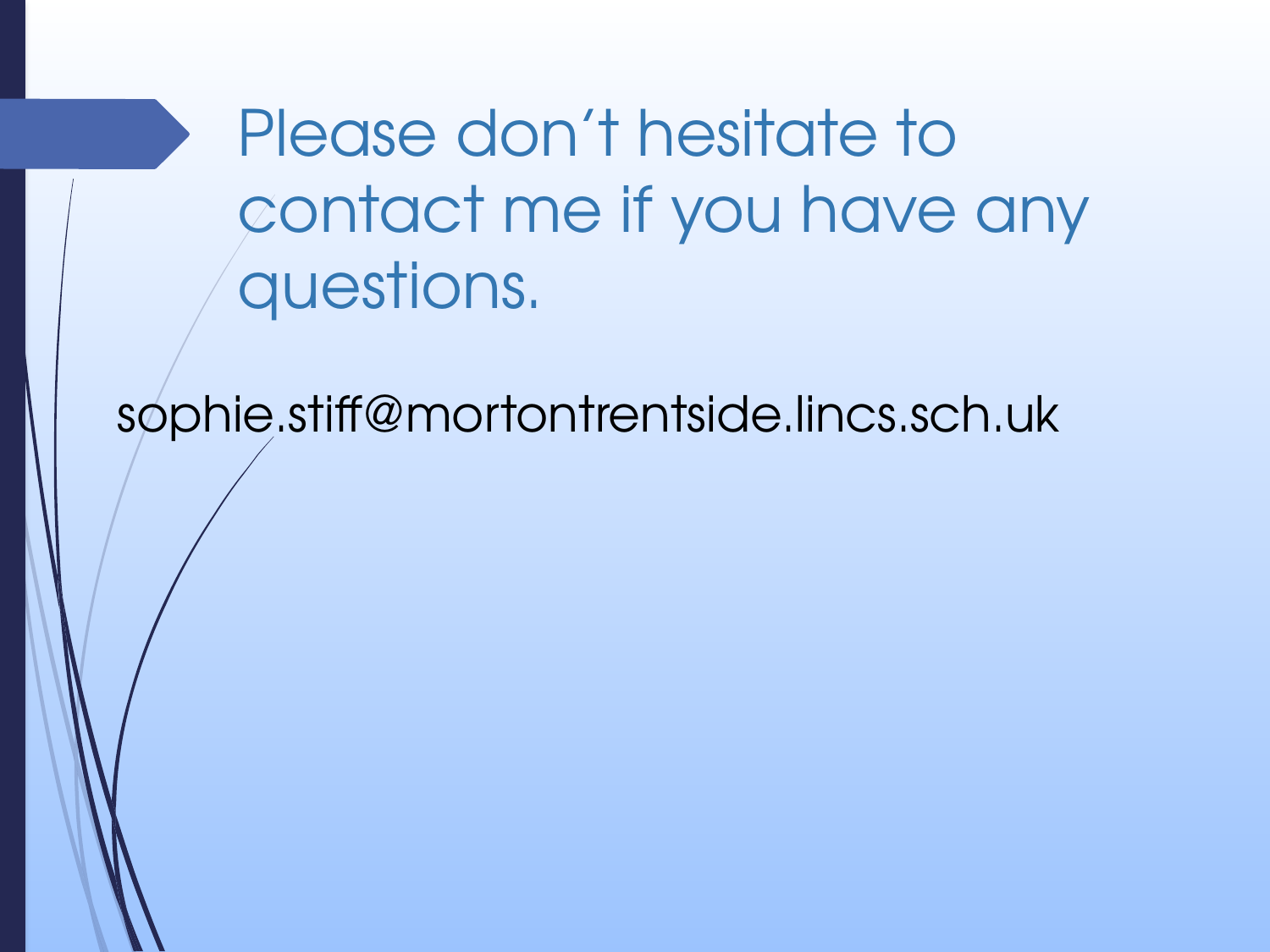

# Please don’t hesitate to contact me if you have any questions.
sophie.stiff@mortontrentside.lincs.sch.uk